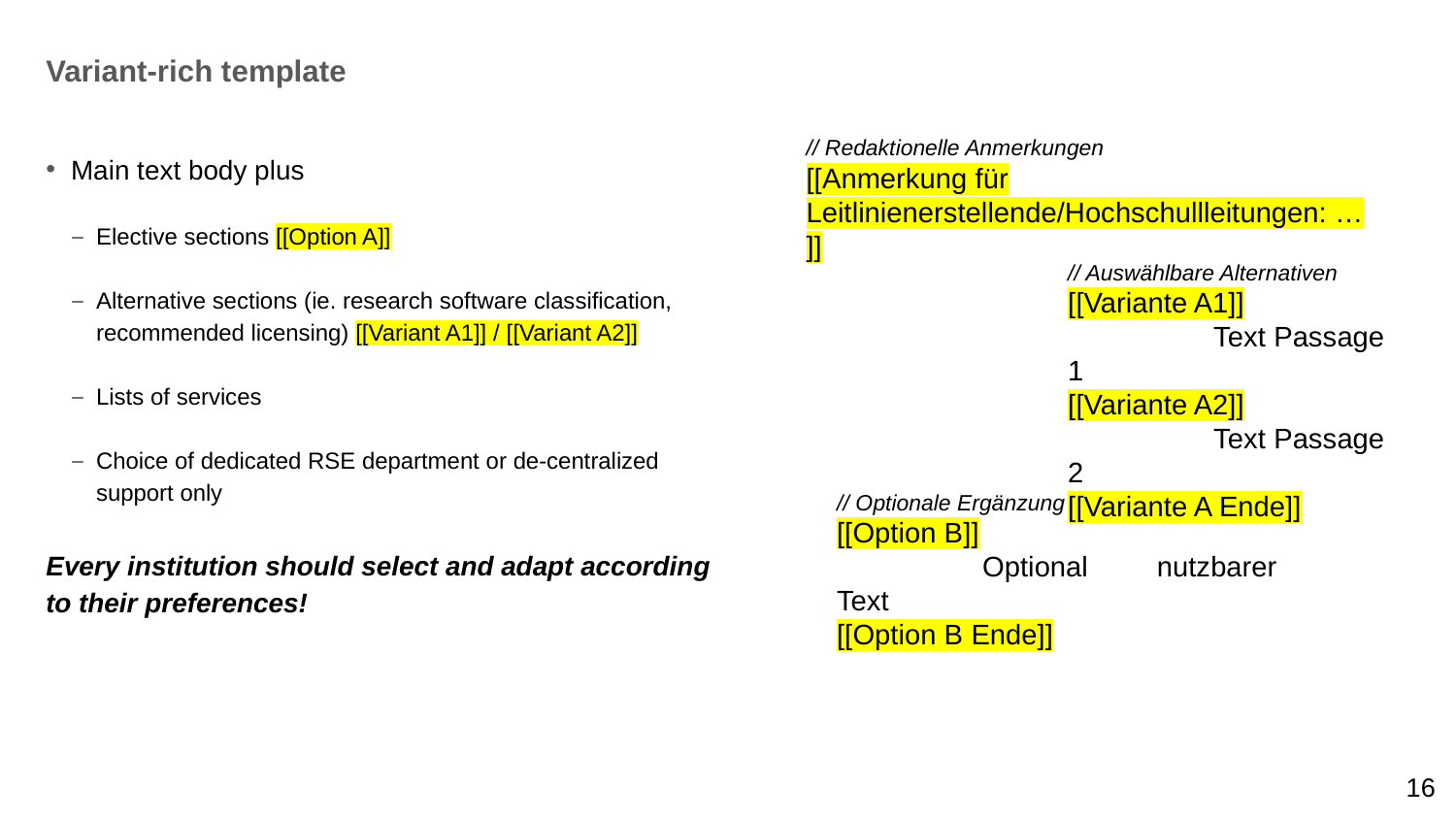

# Variant-rich template
// Redaktionelle Anmerkungen
[[Anmerkung für Leitlinienerstellende/Hochschullleitungen: … ]]
Main text body plus

Elective sections [[Option A]]

Alternative sections (ie. research software classification, recommended licensing) [[Variant A1]] / [[Variant A2]]

Lists of services

Choice of dedicated RSE department or de-centralized support only

Every institution should select and adapt according to their preferences!

// Auswählbare Alternativen
[[Variante A1]]
	Text Passage 1
[[Variante A2]]
	Text Passage 2
[[Variante A Ende]]
// Optionale Ergänzung
[[Option B]]
	Optional nutzbarer Text
[[Option B Ende]]
16